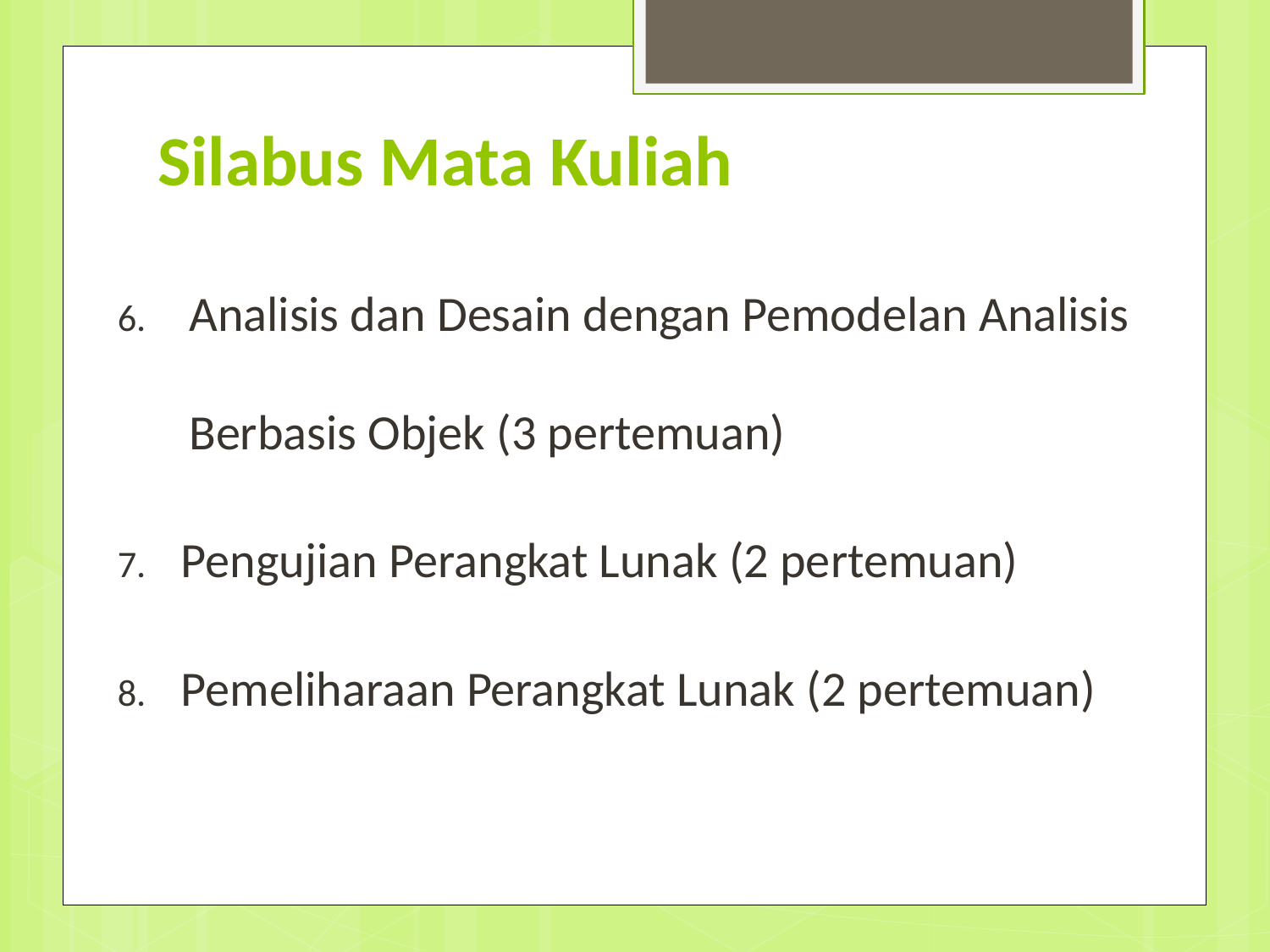

# Silabus Mata Kuliah
Analisis dan Desain dengan Pemodelan Analisis Berbasis Objek (3 pertemuan)
Pengujian Perangkat Lunak (2 pertemuan)
Pemeliharaan Perangkat Lunak (2 pertemuan)